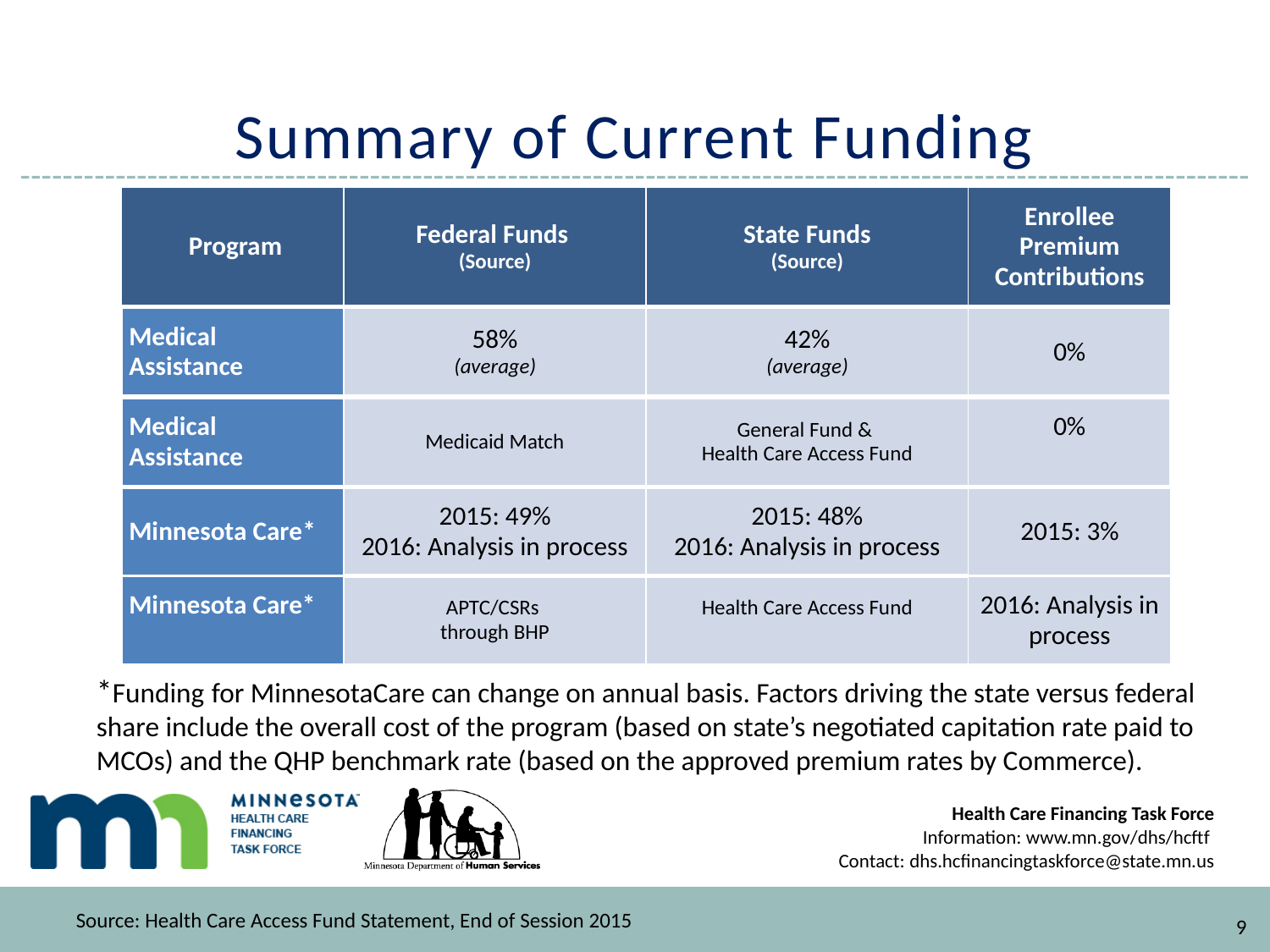

# Summary of Current Funding
| Program | Federal Funds (Source) | State Funds (Source) | Enrollee Premium Contributions |
| --- | --- | --- | --- |
| Medical Assistance | 58% (average) | 42% (average) | 0% |
| Medical Assistance | Medicaid Match | General Fund & Health Care Access Fund | 0% |
| Minnesota Care\* | 2015: 49% 2016: Analysis in process | 2015: 48% 2016: Analysis in process | 2015: 3% |
| Minnesota Care\* | APTC/CSRs through BHP | Health Care Access Fund | 2016: Analysis in process |
*Funding for MinnesotaCare can change on annual basis. Factors driving the state versus federal share include the overall cost of the program (based on state’s negotiated capitation rate paid to MCOs) and the QHP benchmark rate (based on the approved premium rates by Commerce).
Source: Health Care Access Fund Statement, End of Session 2015
9